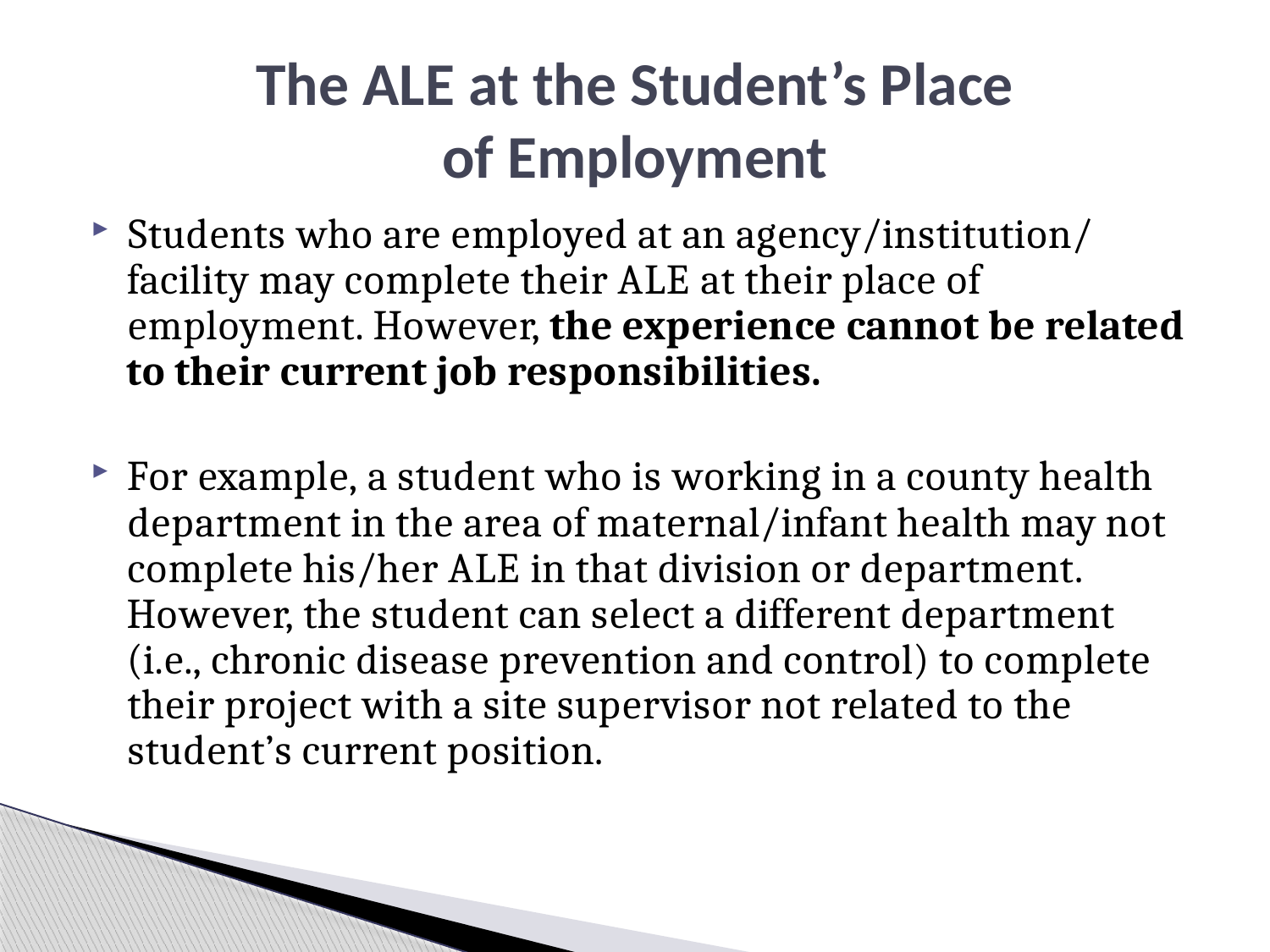

# The ALE at the Student’s Place of Employment
Students who are employed at an agency/institution/ facility may complete their ALE at their place of employment. However, the experience cannot be related to their current job responsibilities.

For example, a student who is working in a county health department in the area of maternal/infant health may not complete his/her ALE in that division or department. However, the student can select a different department (i.e., chronic disease prevention and control) to complete their project with a site supervisor not related to the student’s current position.